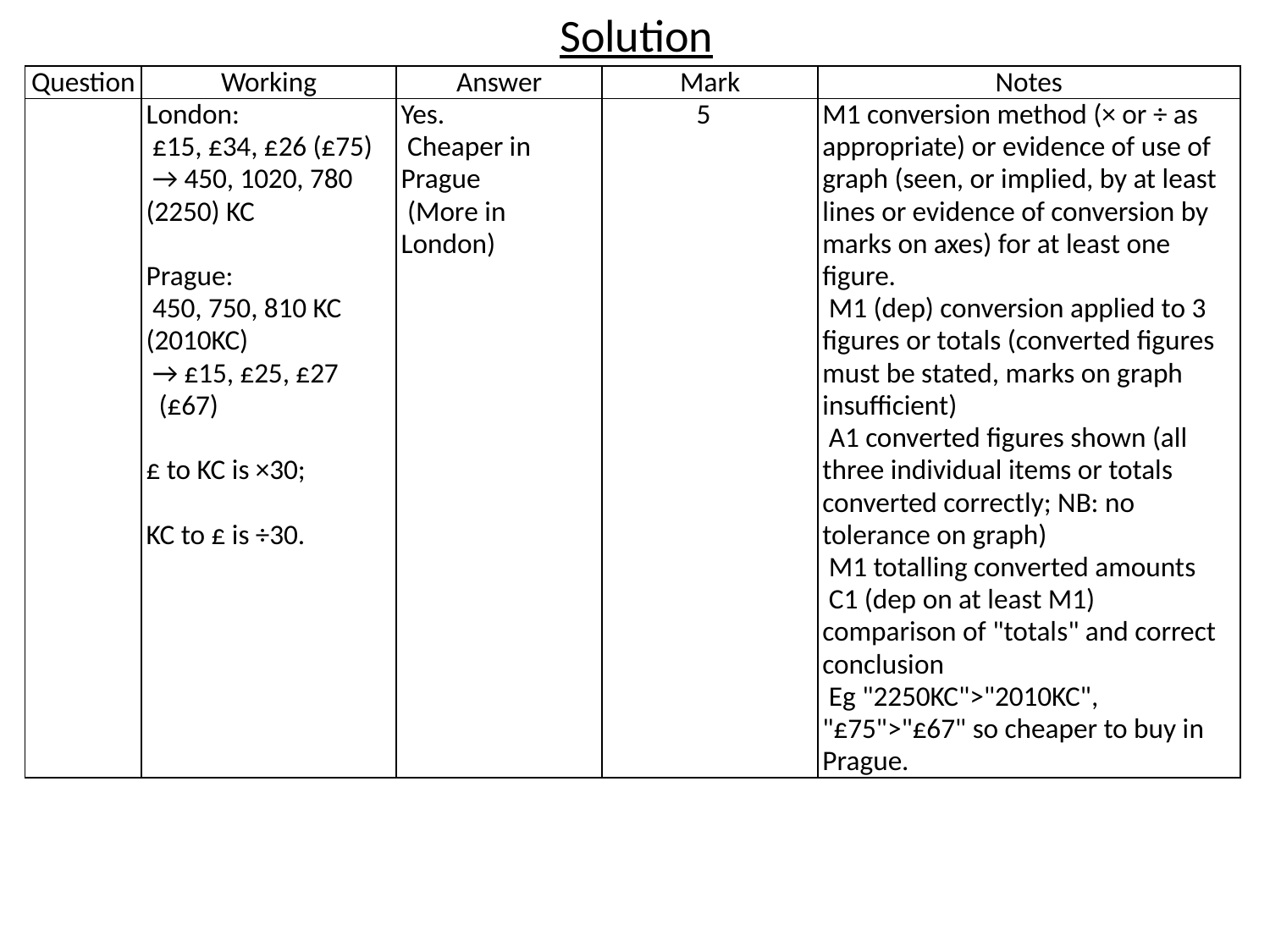

# Solution
| Question | Working | Answer | Mark | Notes |
| --- | --- | --- | --- | --- |
|  | London:  £15, £34, £26 (£75) → 450, 1020, 780 (2250) KC Prague: 450, 750, 810 KC (2010KC) → £15, £25, £27   (£67) £ to KC is ×30; KC to £ is ÷30. | Yes. Cheaper in Prague (More in London) | 5 | M1 conversion method (× or ÷ as appropriate) or evidence of use of graph (seen, or implied, by at least lines or evidence of conversion by marks on axes) for at least one figure. M1 (dep) conversion applied to 3 figures or totals (converted figures must be stated, marks on graph insufficient) A1 converted figures shown (all three individual items or totals converted correctly; NB: no tolerance on graph) M1 totalling converted amounts C1 (dep on at least M1) comparison of "totals" and correct conclusion Eg "2250KC">"2010KC", "£75">"£67" so cheaper to buy in Prague. |